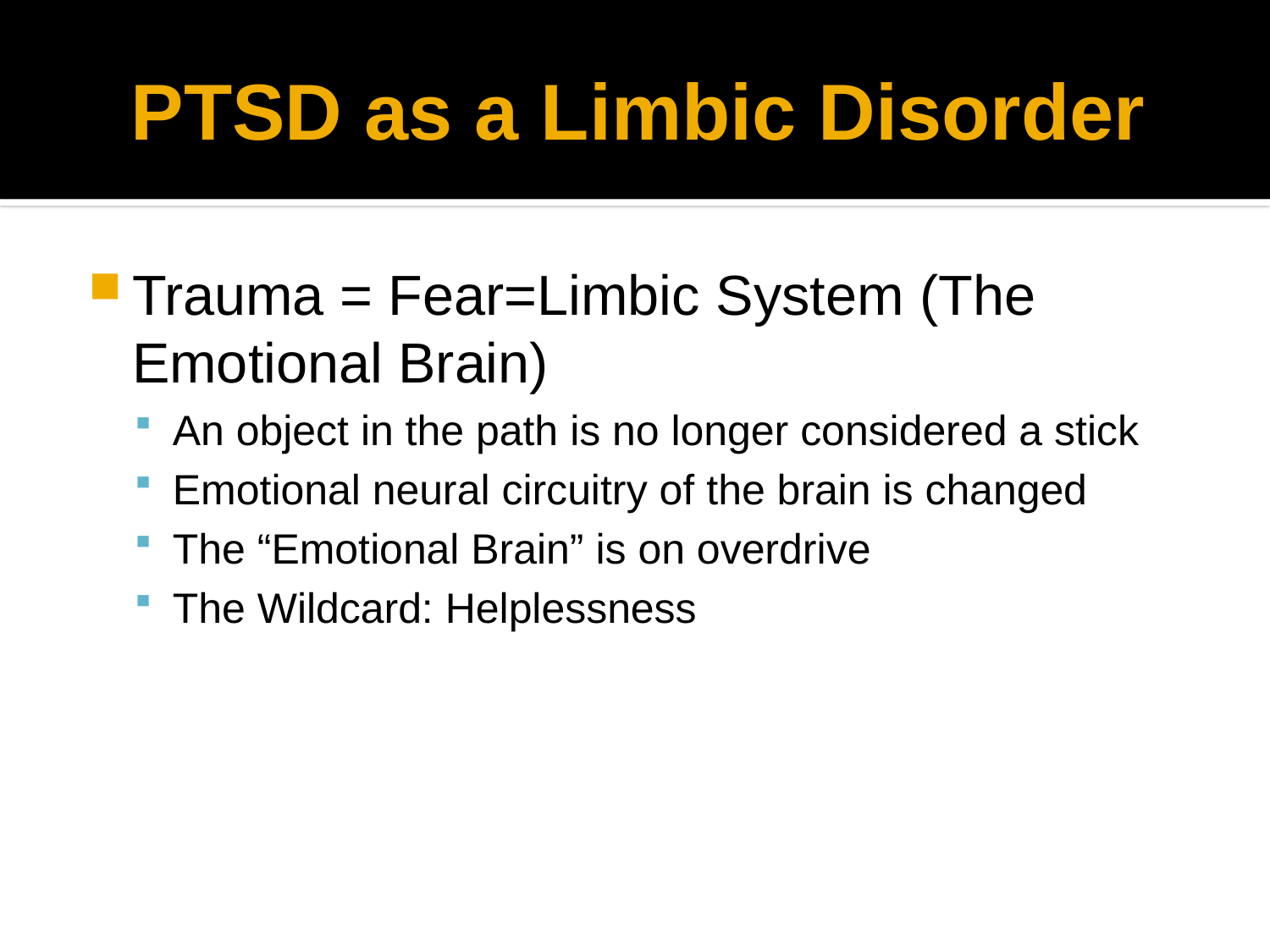

# PTSD as a Limbic Disorder
Trauma = Fear=Limbic System (The Emotional Brain)
An object in the path is no longer considered a stick
Emotional neural circuitry of the brain is changed
The “Emotional Brain” is on overdrive
The Wildcard: Helplessness